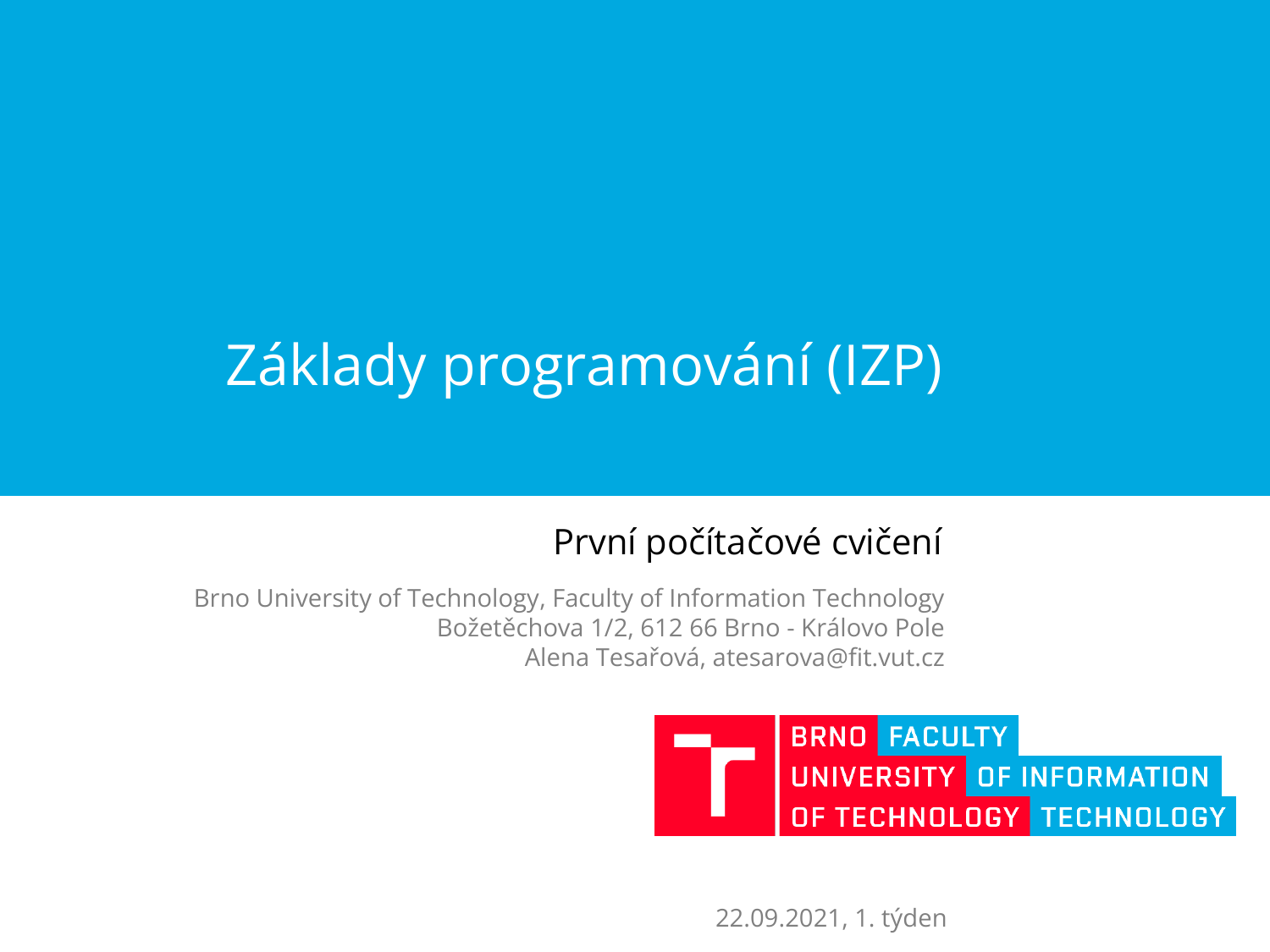

# Základy programování (IZP)
První počítačové cvičení
Brno University of Technology, Faculty of Information Technology
Božetěchova 1/2, 612 66 Brno - Královo Pole
Alena Tesařová, atesarova@fit.vut.cz

22.09.2021, 1. týden